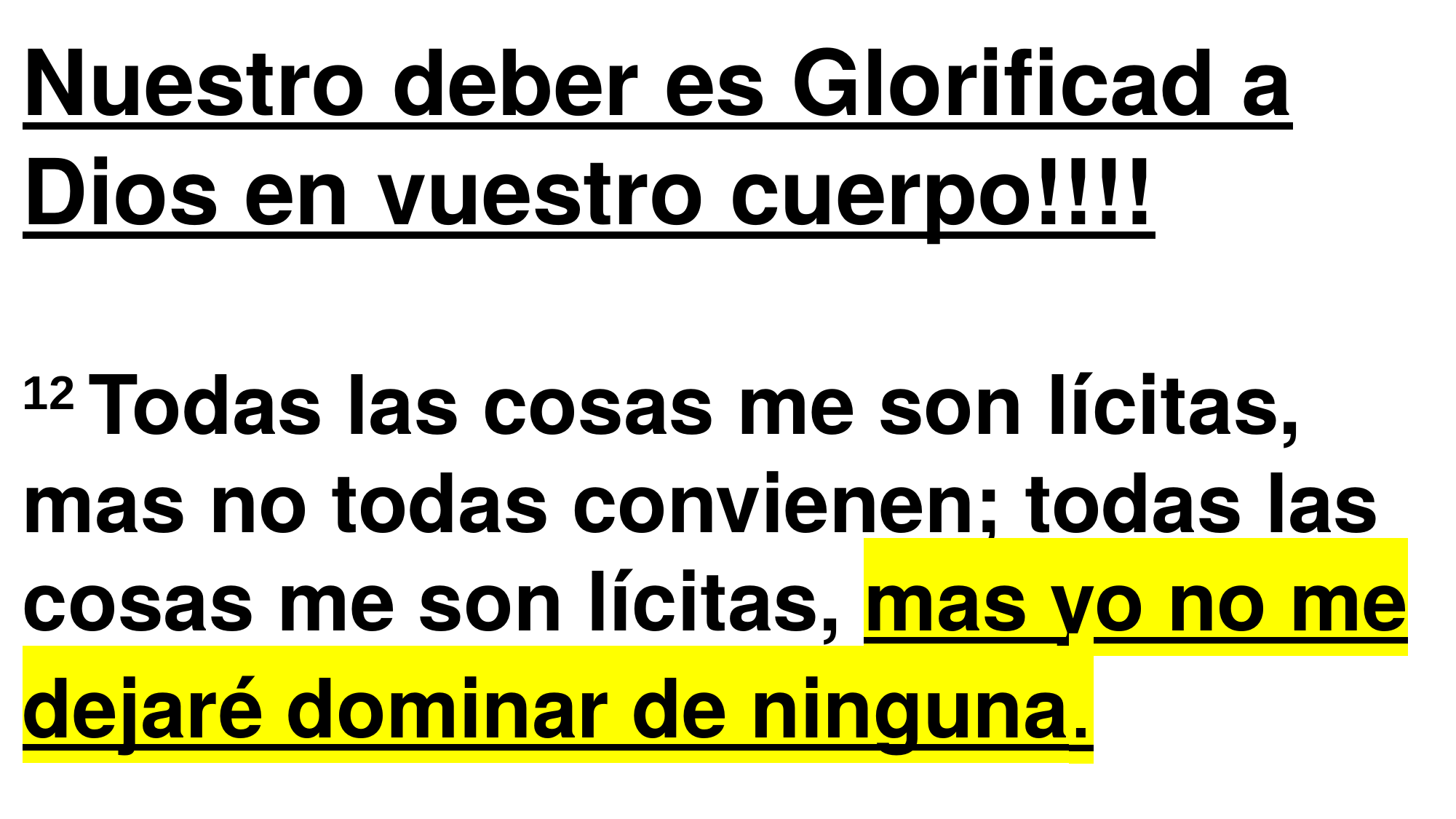

Nuestro deber es Glorificad a Dios en vuestro cuerpo!!!!

12 Todas las cosas me son lícitas, mas no todas convienen; todas las cosas me son lícitas, mas yo no me dejaré dominar de ninguna.